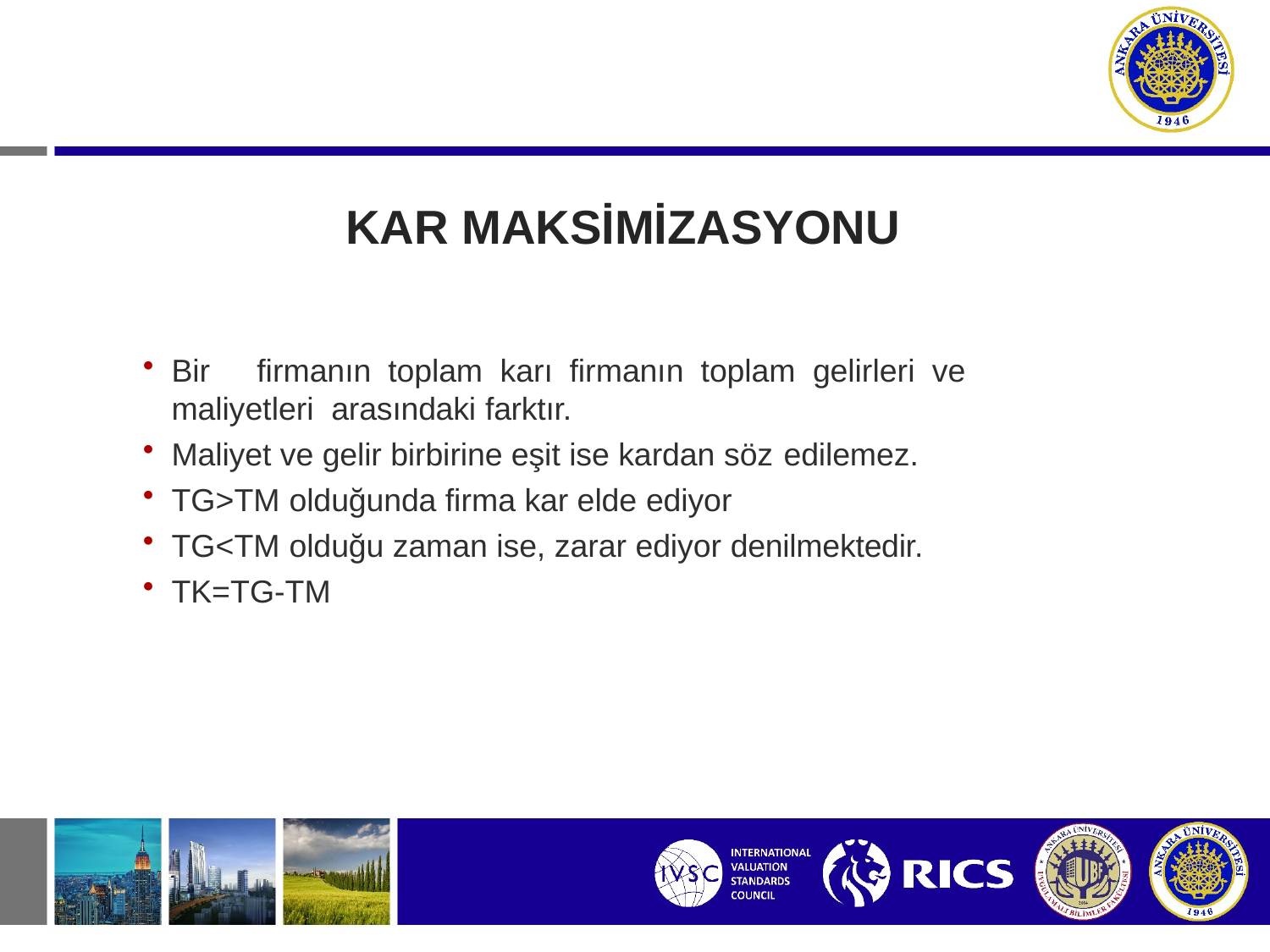

# KAR MAKSİMİZASYONU
Bir	firmanın	toplam	karı	firmanın	toplam	gelirleri	ve	maliyetleri  arasındaki farktır.
Maliyet ve gelir birbirine eşit ise kardan söz edilemez.
TG>TM olduğunda firma kar elde ediyor
TG<TM olduğu zaman ise, zarar ediyor denilmektedir.
TK=TG-TM